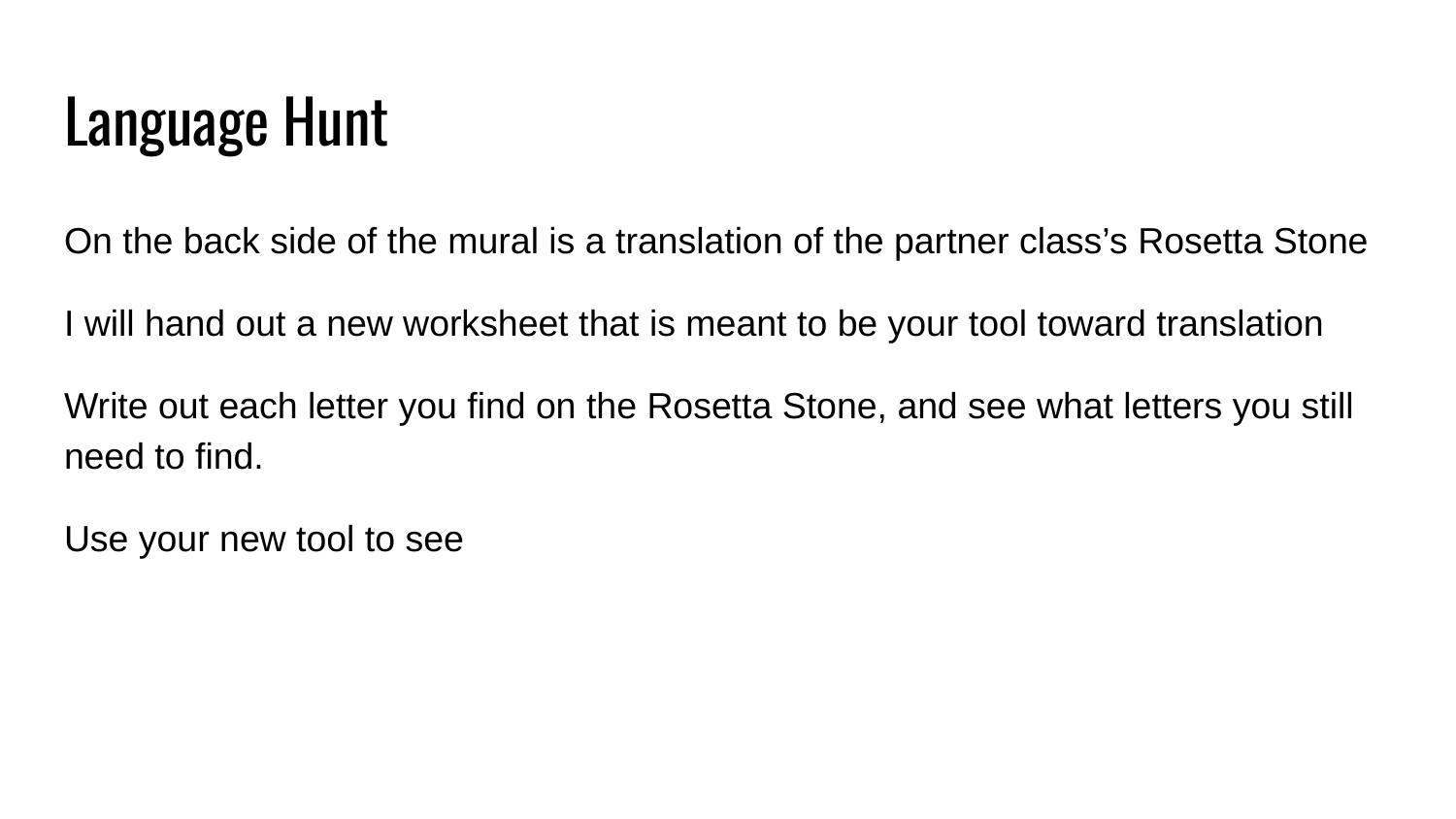

# Language Hunt
On the back side of the mural is a translation of the partner class’s Rosetta Stone
I will hand out a new worksheet that is meant to be your tool toward translation
Write out each letter you find on the Rosetta Stone, and see what letters you still need to find.
Use your new tool to see